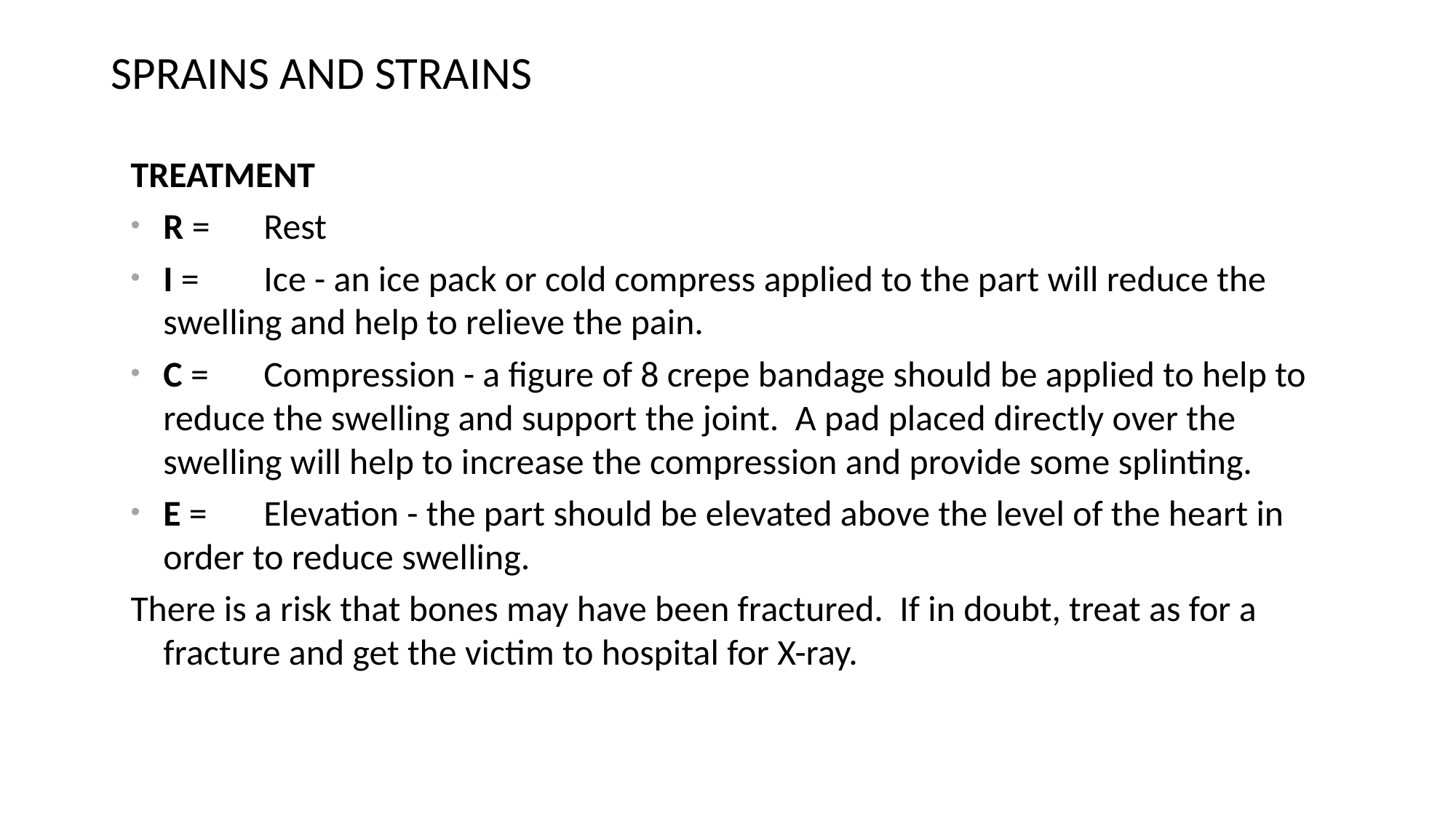

# SPRAINS AND STRAINS
TREATMENT
R = 	Rest
I =	Ice - an ice pack or cold compress applied to the part will reduce the swelling and help to relieve the pain.
C =	Compression - a figure of 8 crepe bandage should be applied to help to reduce the swelling and support the joint.  A pad placed directly over the swelling will help to increase the compression and provide some splinting.
E =	Elevation - the part should be elevated above the level of the heart in order to reduce swelling.
There is a risk that bones may have been fractured.  If in doubt, treat as for a fracture and get the victim to hospital for X-ray.